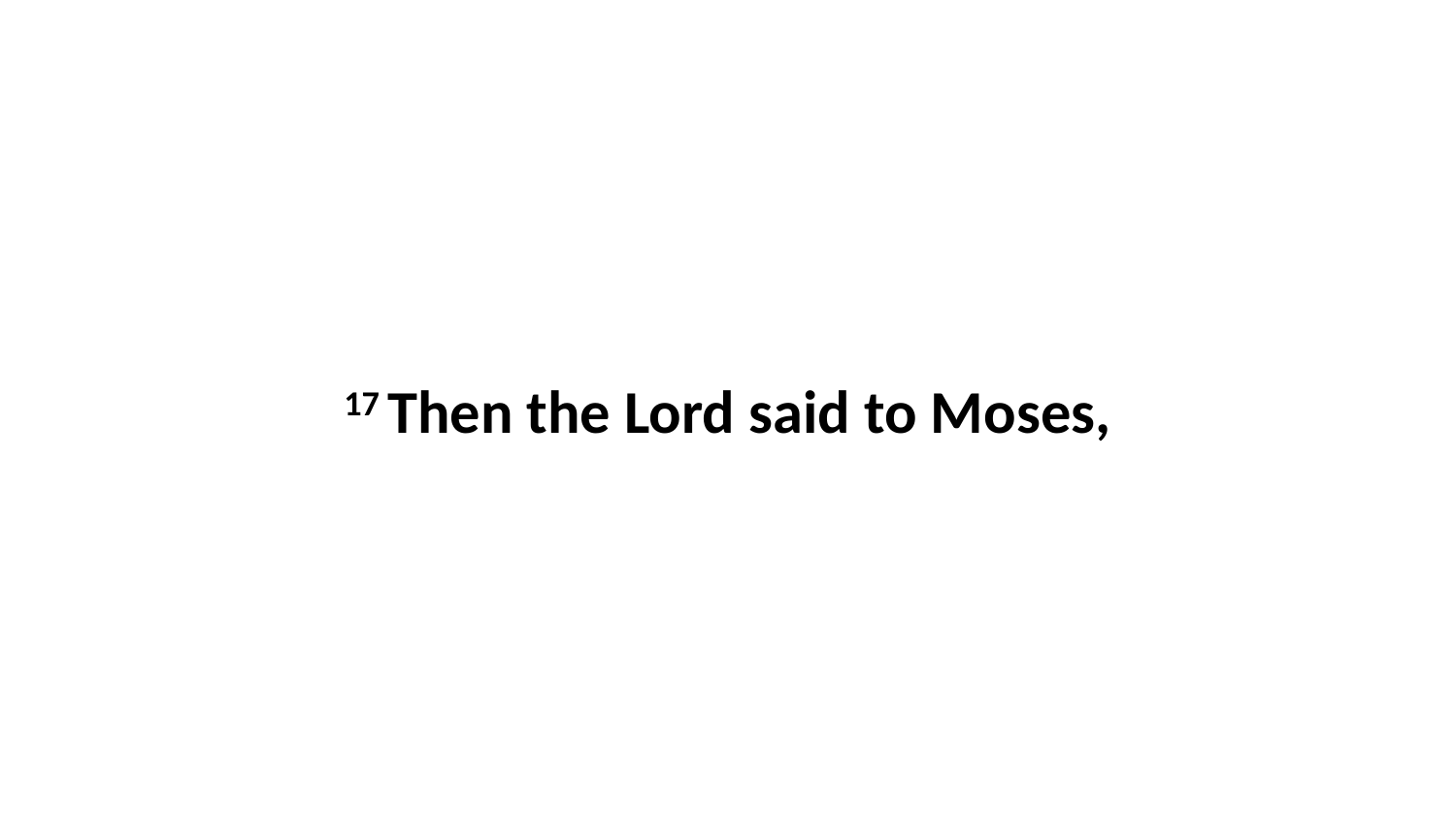

17 Then the Lord said to Moses,